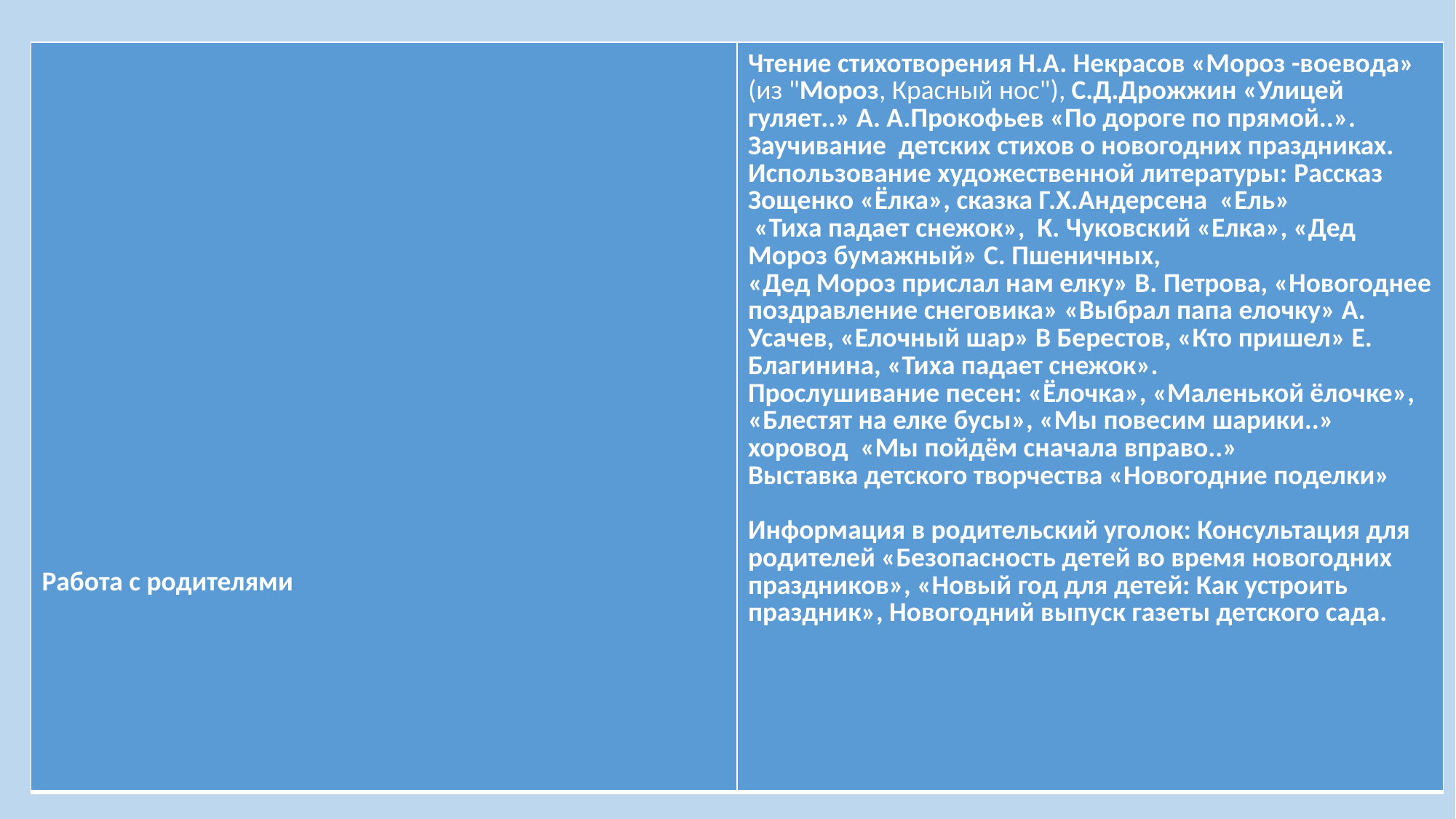

| Работа с родителями | Чтение стихотворения Н.А. Некрасов «Мороз -воевода» (из "Мороз, Красный нос"), С.Д.Дрожжин «Улицей гуляет..» А. А.Прокофьев «По дороге по прямой..». Заучивание детских стихов о новогодних праздниках. Использование художественной литературы: Рассказ Зощенко «Ёлка», сказка Г.Х.Андерсена «Ель» «Тиха падает снежок», К. Чуковский «Елка», «Дед Мороз бумажный» С. Пшеничных, «Дед Мороз прислал нам елку» В. Петрова, «Новогоднее поздравление снеговика» «Выбрал папа елочку» А. Усачев, «Елочный шар» В Берестов, «Кто пришел» Е. Благинина, «Тиха падает снежок». Прослушивание песен: «Ёлочка», «Маленькой ёлочке», «Блестят на елке бусы», «Мы повесим шарики..» хоровод «Мы пойдём сначала вправо..» Выставка детского творчества «Новогодние поделки» Информация в родительский уголок: Консультация для родителей «Безопасность детей во время новогодних праздников», «Новый год для детей: Как устроить праздник», Новогодний выпуск газеты детского сада. |
| --- | --- |